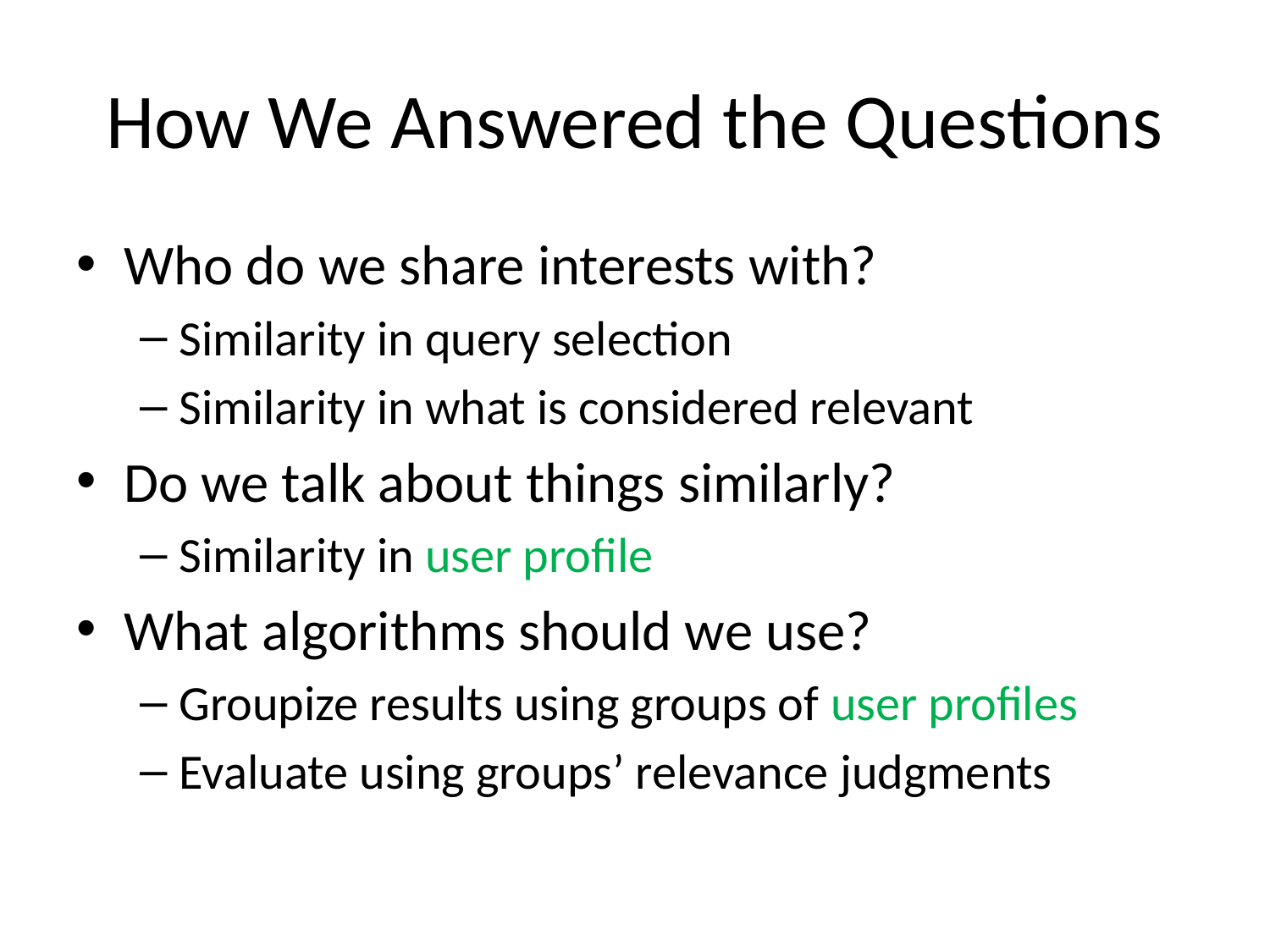

# How We Answered the Questions
Who do we share interests with?
Similarity in query selection
Similarity in what is considered relevant
Do we talk about things similarly?
Similarity in user profile
What algorithms should we use?
Groupize results using groups of user profiles
Evaluate using groups’ relevance judgments

Who do we share interests with?
Similarity in query selection
Similarity in what is considered relevant
Do we talk about things similarly?
Similarity in user profile
What algorithms should we use?
Groupize results using groups of user profiles
Evaluate using groups’ relevance judgments

Who do we share interests with?
Similarity in query selection
Similarity in what is considered relevant
Do we talk about things similarly?
Similarity in user profile
What algorithms should we use?
Groupize results using groups of user profiles
Evaluate using groups’ relevance judgments

Who do we share interests with?
Similarity in query selection
Similarity in what is considered relevant
Do we talk about things similarly?
Similarity in user profile
What algorithms should we use?
Groupize results using groups of user profiles
Evaluate using groups’ relevance judgments